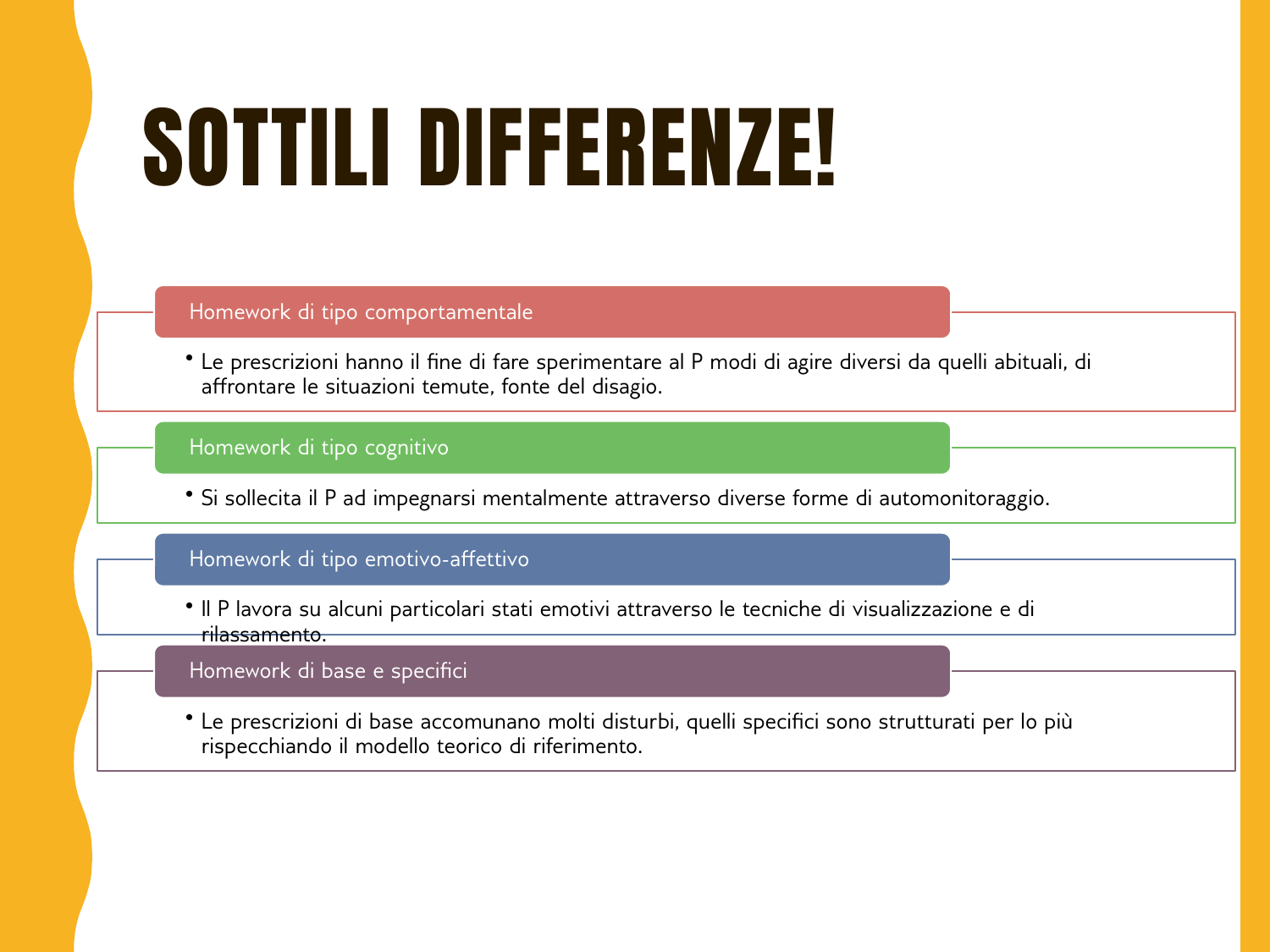

# Sottili differenze!
Le prescrizioni hanno il fine di fare sperimentare al P modi di agire diversi da quelli abituali, di affrontare le situazioni temute, fonte del disagio.
Homework di tipo comportamentale
Si sollecita il P ad impegnarsi mentalmente attraverso diverse forme di automonitoraggio.
Homework di tipo cognitivo
Il P lavora su alcuni particolari stati emotivi attraverso le tecniche di visualizzazione e di rilassamento.
Homework di tipo emotivo-affettivo
Le prescrizioni di base accomunano molti disturbi, quelli specifici sono strutturati per lo più rispecchiando il modello teorico di riferimento.
Homework di base e specifici